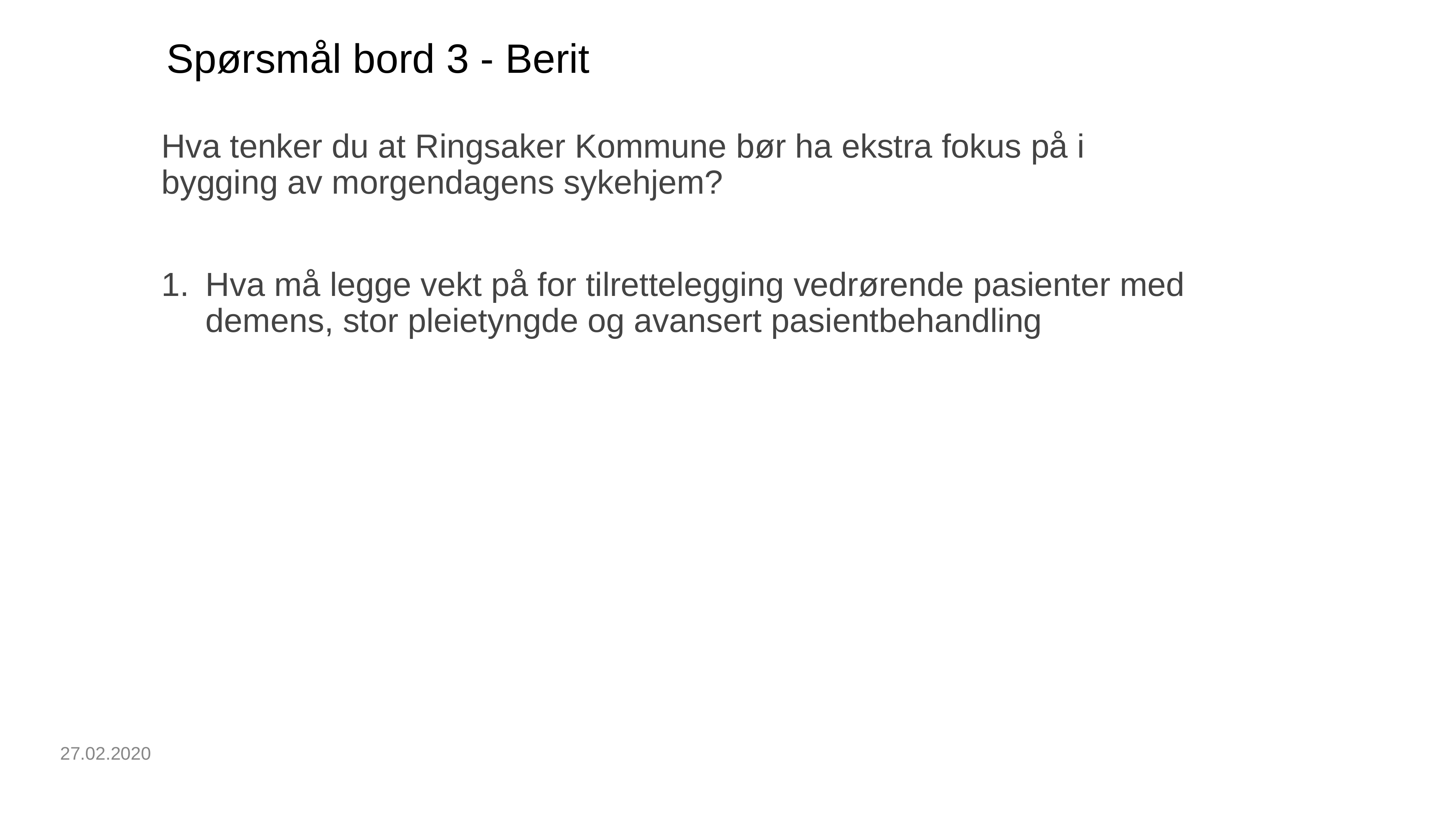

Spørsmål bord 3 - Berit
Hva tenker du at Ringsaker Kommune bør ha ekstra fokus på i bygging av morgendagens sykehjem?

Hva må legge vekt på for tilrettelegging vedrørende pasienter med demens, stor pleietyngde og avansert pasientbehandling

27.02.2020